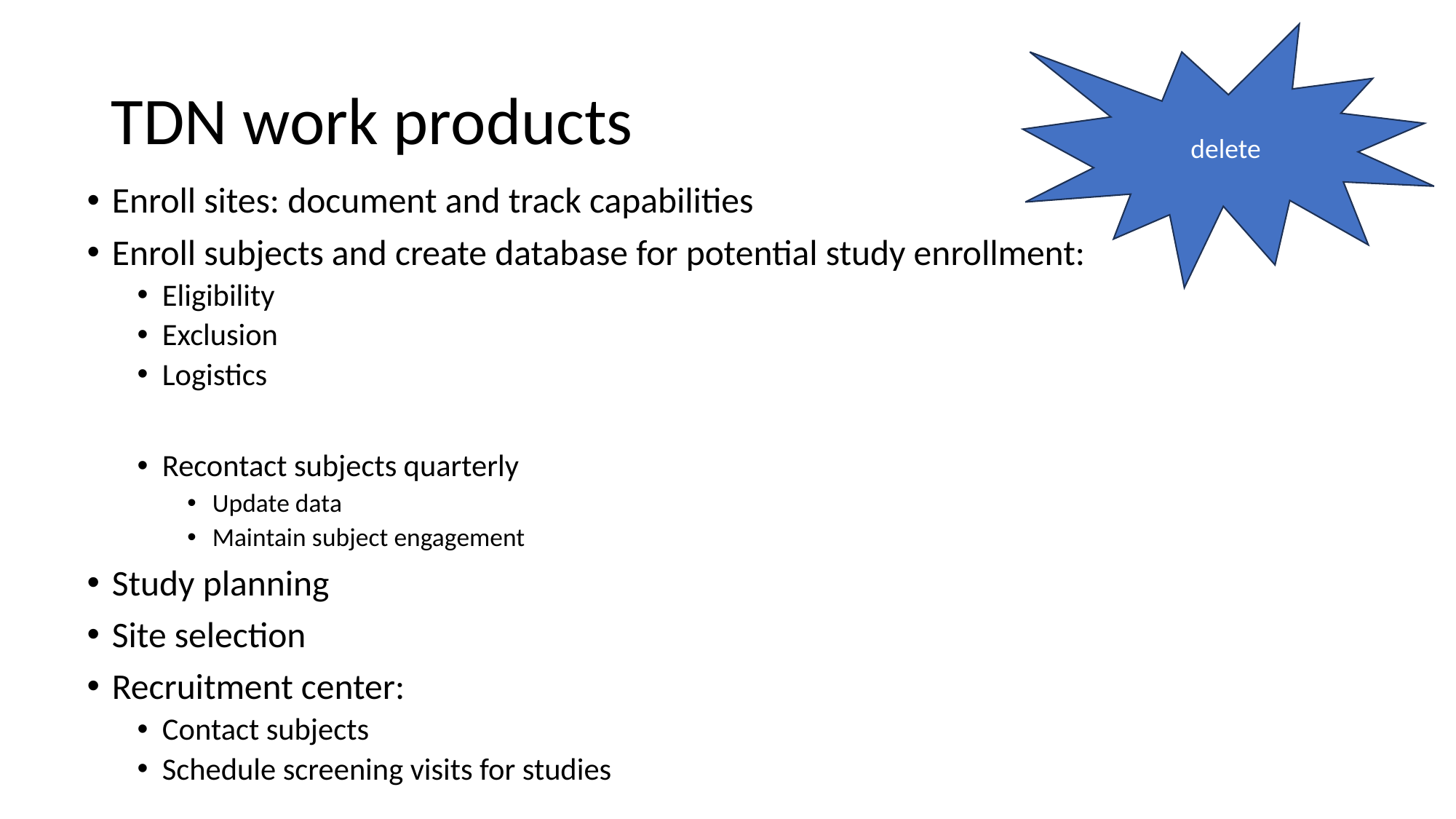

delete
# TDN work products
Enroll sites: document and track capabilities
Enroll subjects and create database for potential study enrollment:
Eligibility
Exclusion
Logistics

Recontact subjects quarterly
Update data
Maintain subject engagement
Study planning
Site selection
Recruitment center:
Contact subjects
Schedule screening visits for studies